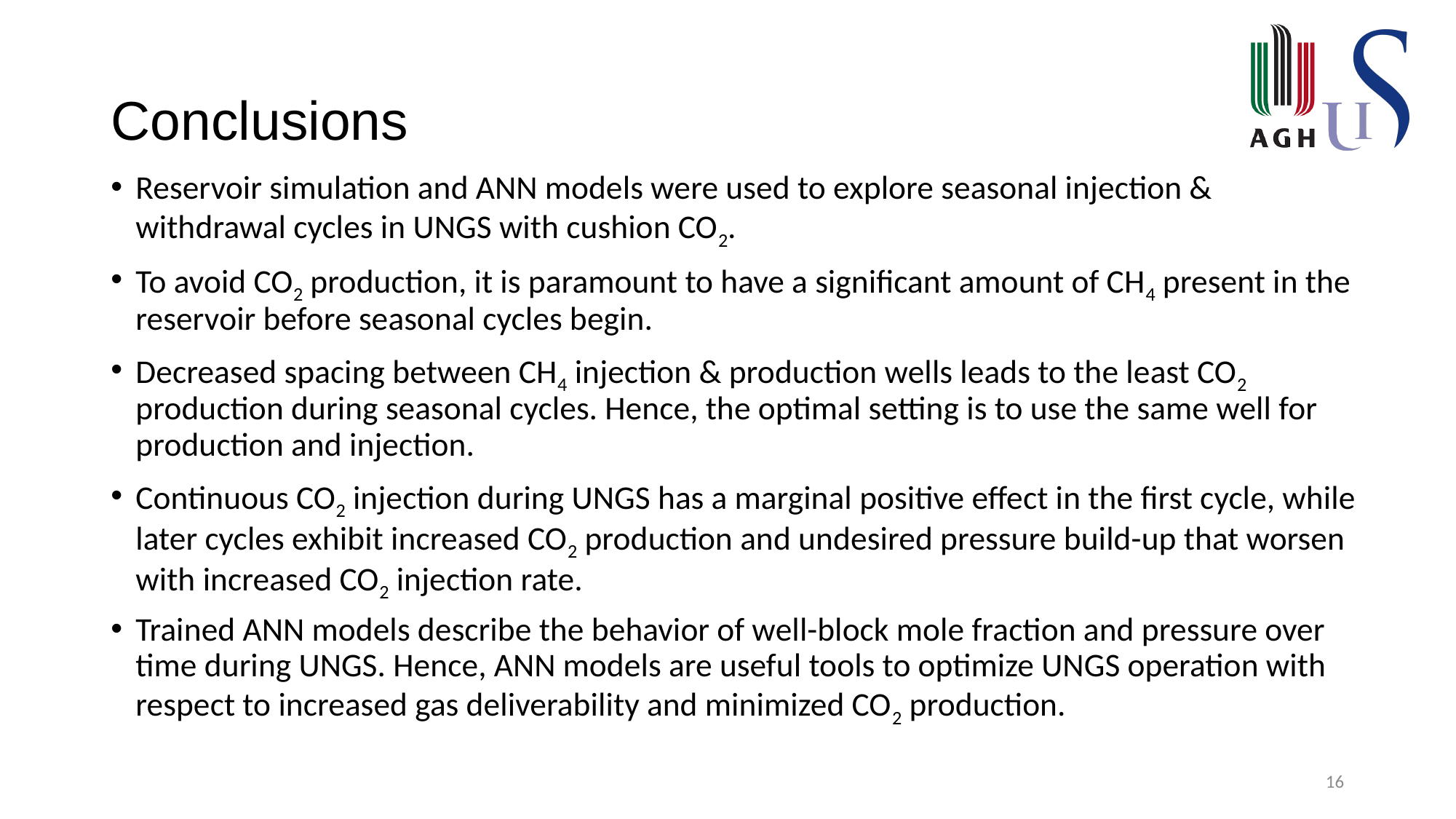

# Conclusions
Reservoir simulation and ANN models were used to explore seasonal injection & withdrawal cycles in UNGS with cushion CO2.
To avoid CO2 production, it is paramount to have a significant amount of CH4 present in the reservoir before seasonal cycles begin.
Decreased spacing between CH4 injection & production wells leads to the least CO2 production during seasonal cycles. Hence, the optimal setting is to use the same well for production and injection.
Continuous CO2 injection during UNGS has a marginal positive effect in the first cycle, while later cycles exhibit increased CO2 production and undesired pressure build-up that worsen with increased CO2 injection rate.
Trained ANN models describe the behavior of well-block mole fraction and pressure over time during UNGS. Hence, ANN models are useful tools to optimize UNGS operation with respect to increased gas deliverability and minimized CO2 production.

16